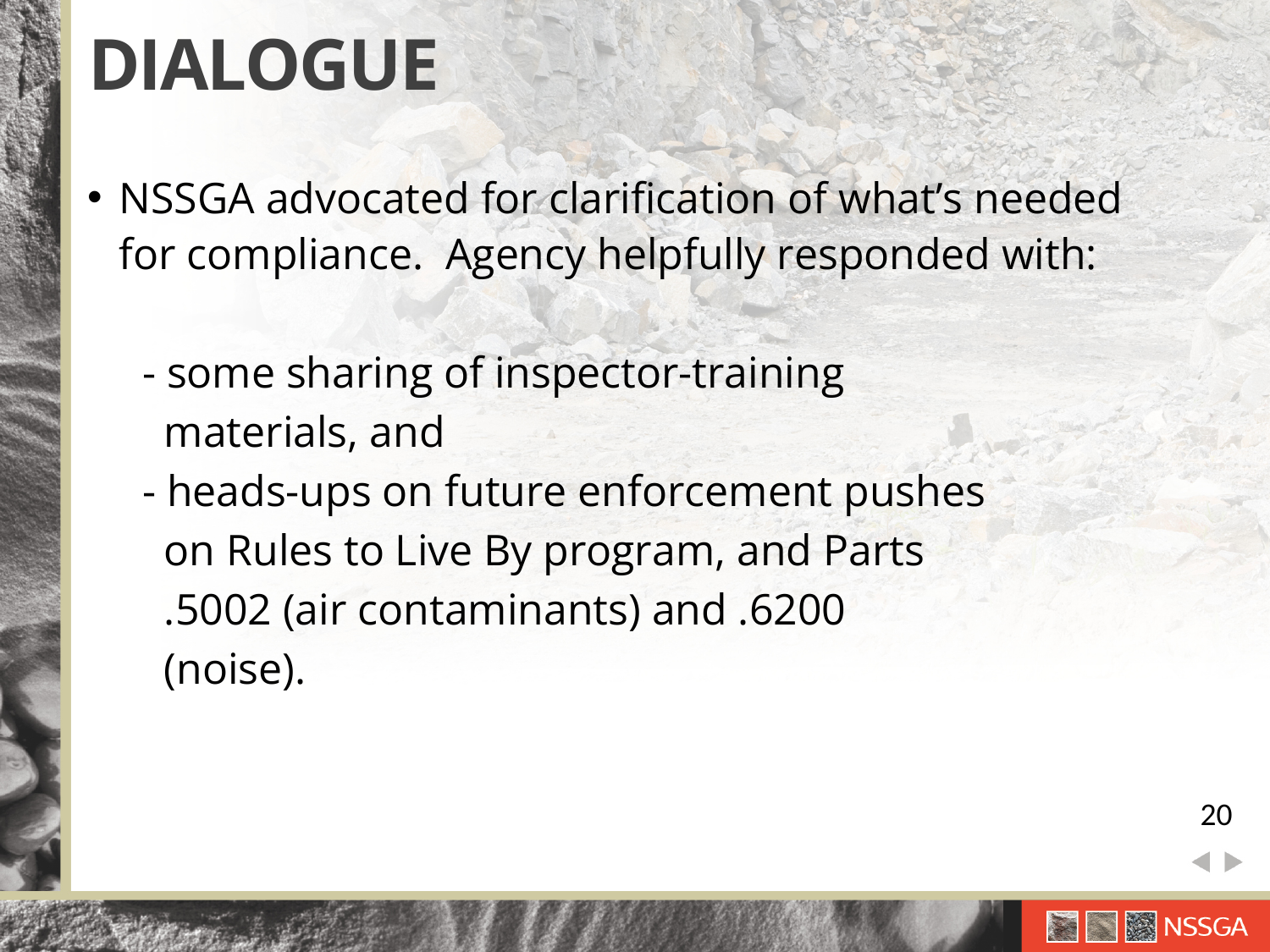

DIALOGUE
NSSGA advocated for clarification of what’s needed for compliance.  Agency helpfully responded with:

     - some sharing of inspector-training
       materials, and
     - heads-ups on future enforcement pushes
       on Rules to Live By program, and Parts
       .5002 (air contaminants) and .6200
       (noise).

20